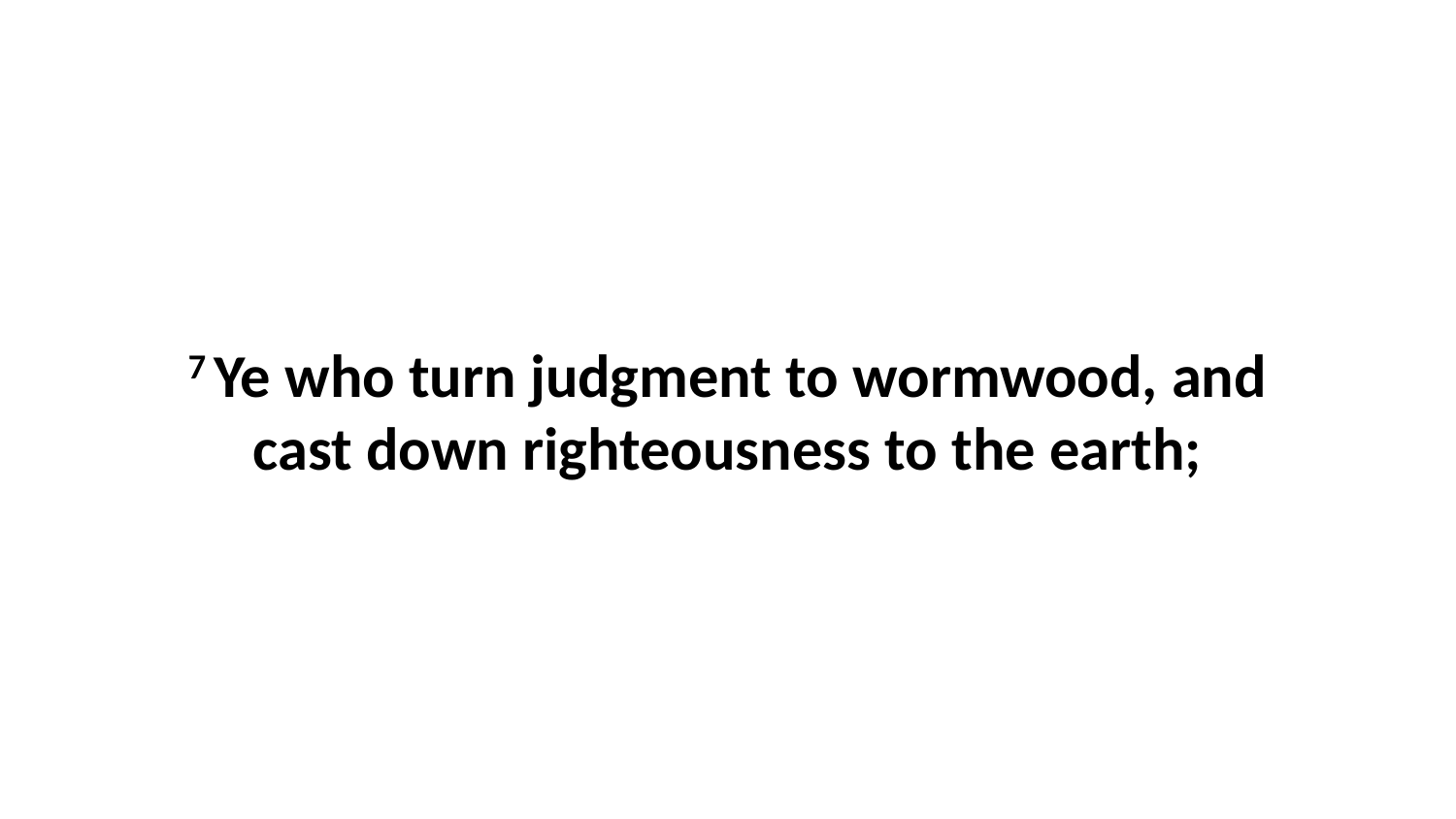

7 Ye who turn judgment to wormwood, and cast down righteousness to the earth;